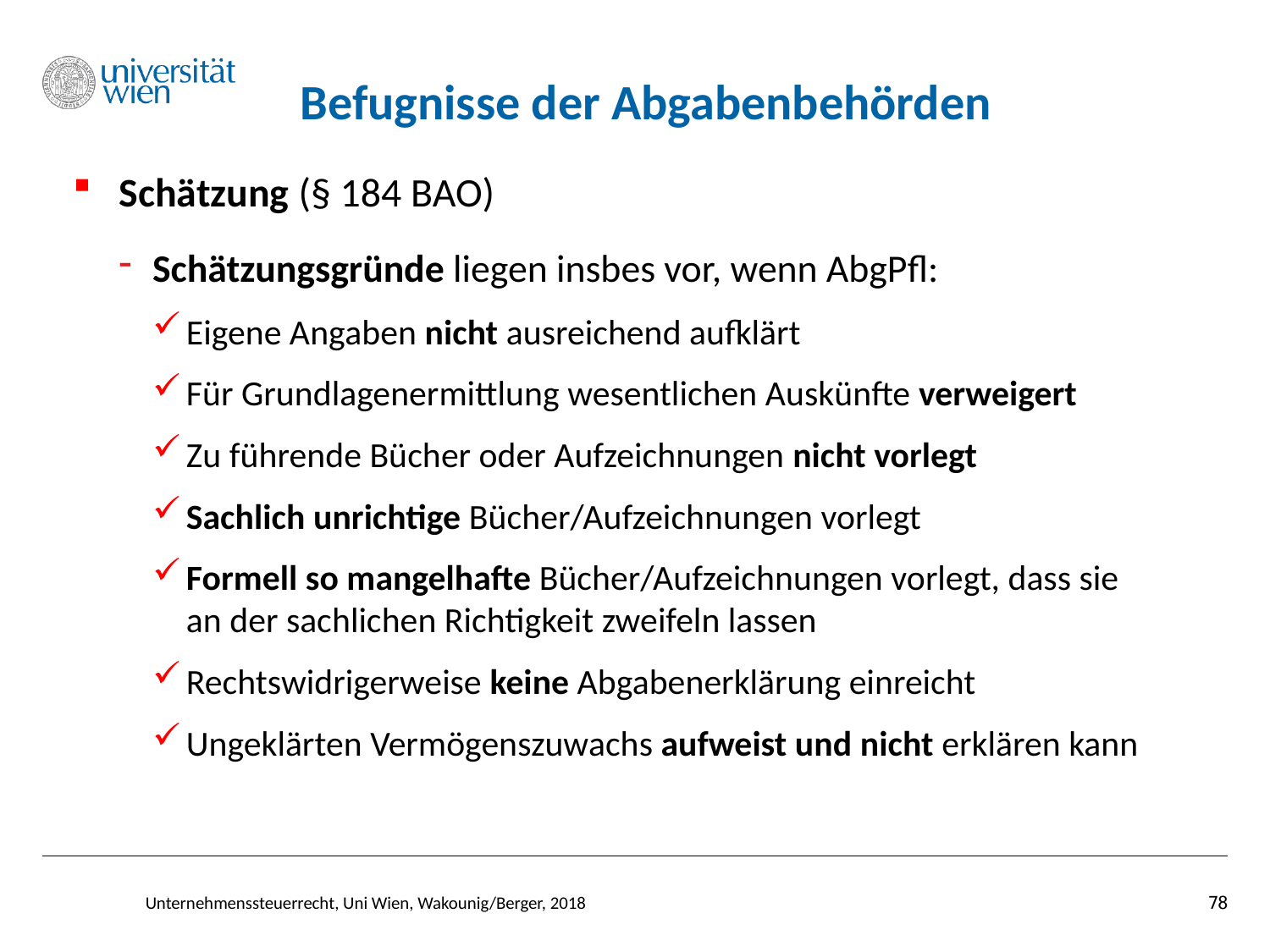

# Befugnisse der Abgabenbehörden
Schätzung (§ 184 BAO)
Schätzungsgründe liegen insbes vor, wenn AbgPfl:
Eigene Angaben nicht ausreichend aufklärt
Für Grundlagenermittlung wesentlichen Auskünfte verweigert
Zu führende Bücher oder Aufzeichnungen nicht vorlegt
Sachlich unrichtige Bücher/Aufzeichnungen vorlegt
Formell so mangelhafte Bücher/Aufzeichnungen vorlegt, dass sie an der sachlichen Richtigkeit zweifeln lassen
Rechtswidrigerweise keine Abgabenerklärung einreicht
Ungeklärten Vermögenszuwachs aufweist und nicht erklären kann
78
Unternehmenssteuerrecht, Uni Wien, Wakounig/Berger, 2018